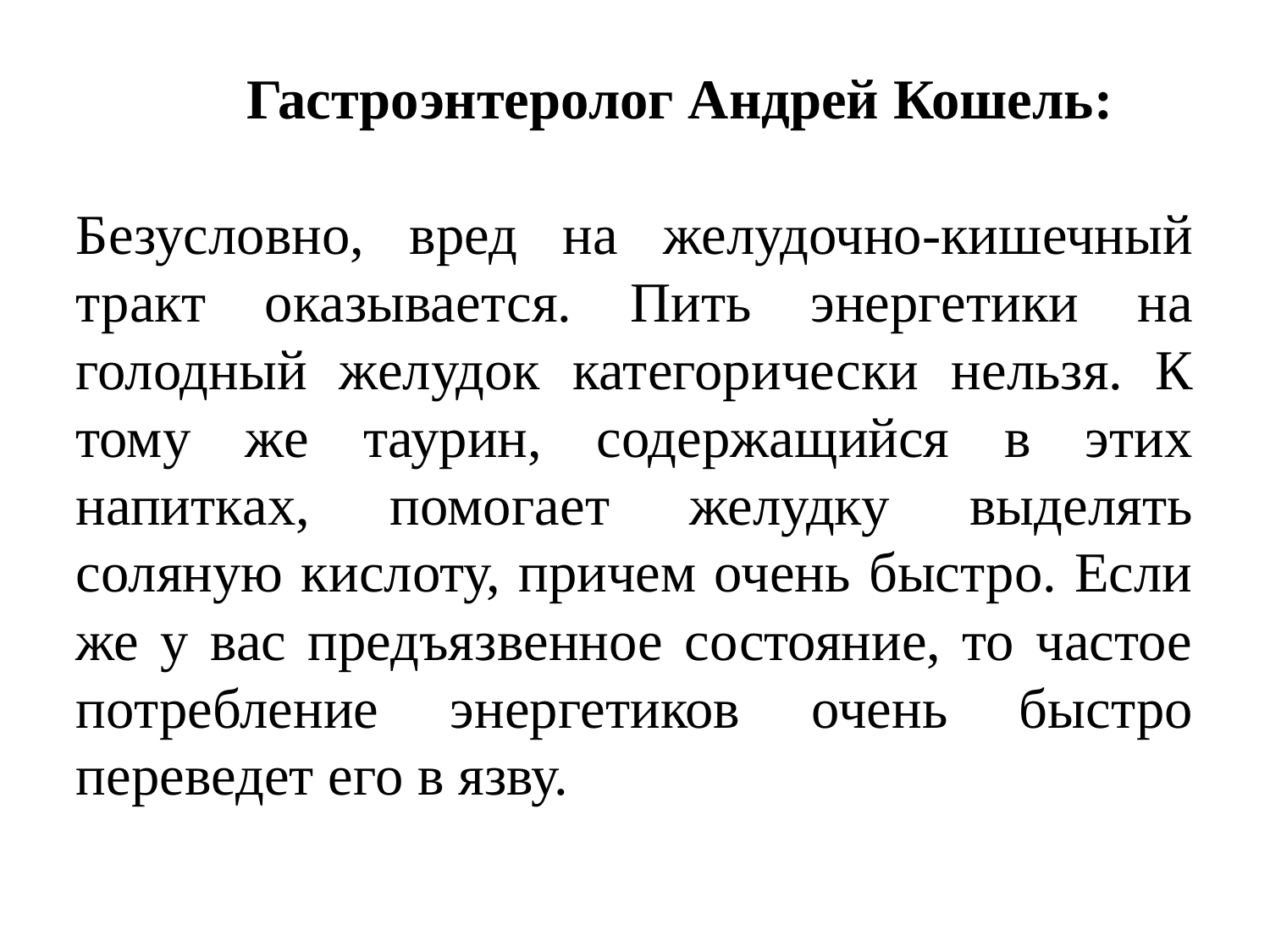

Гастроэнтеролог Андрей Кошель:

Безусловно, вред на желудочно-кишечный тракт оказывается. Пить энергетики на голодный желудок категорически нельзя. К тому же таурин, содержащийся в этих напитках, помогает желудку выделять соляную кислоту, причем очень быстро. Если же у вас предъязвенное состояние, то частое потребление энергетиков очень быстро переведет его в язву.